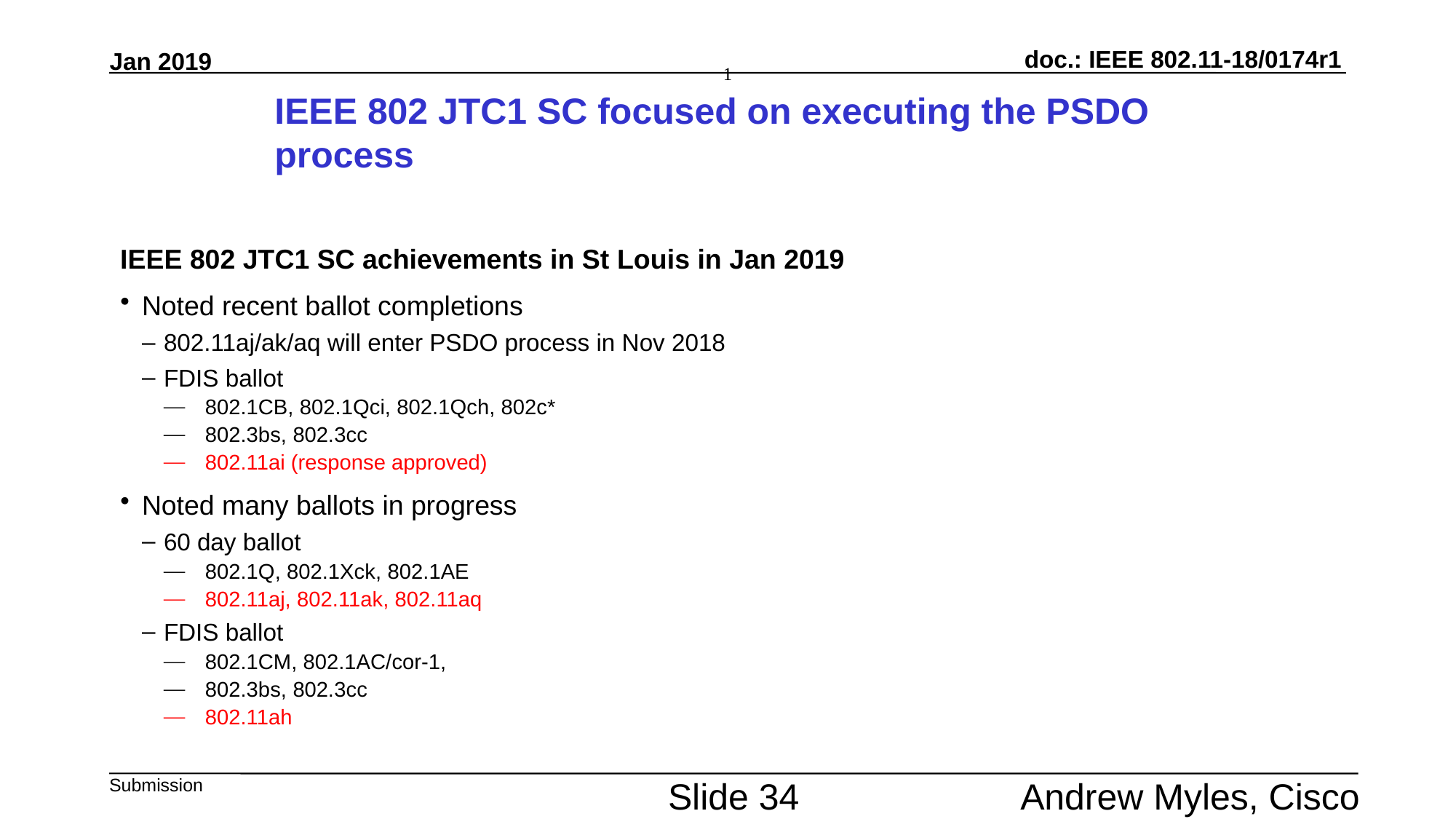

# IEEE 802 JTC1 SC focused on executing the PSDO process
IEEE 802 JTC1 SC achievements in St Louis in Jan 2019
Noted recent ballot completions
802.11aj/ak/aq will enter PSDO process in Nov 2018
FDIS ballot
802.1CB, 802.1Qci, 802.1Qch, 802c*
802.3bs, 802.3cc
802.11ai (response approved)
Noted many ballots in progress
60 day ballot
802.1Q, 802.1Xck, 802.1AE
802.11aj, 802.11ak, 802.11aq
FDIS ballot
802.1CM, 802.1AC/cor-1,
802.3bs, 802.3cc
802.11ah

Slide 34
Andrew Myles, Cisco